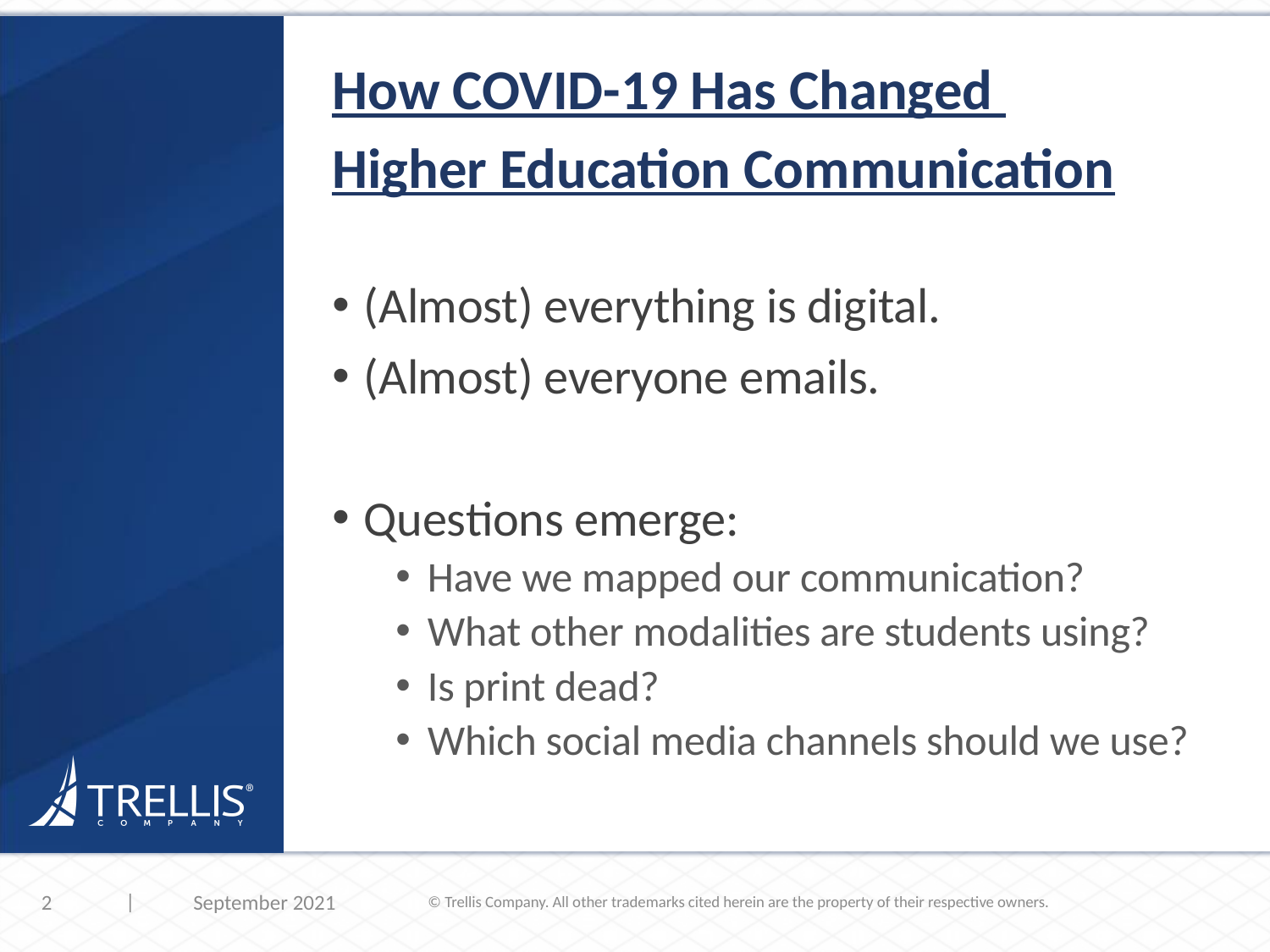

How COVID-19 Has Changed
Higher Education Communication
(Almost) everything is digital.
(Almost) everyone emails.

Questions emerge:
Have we mapped our communication?
What other modalities are students using?
Is print dead?
Which social media channels should we use?